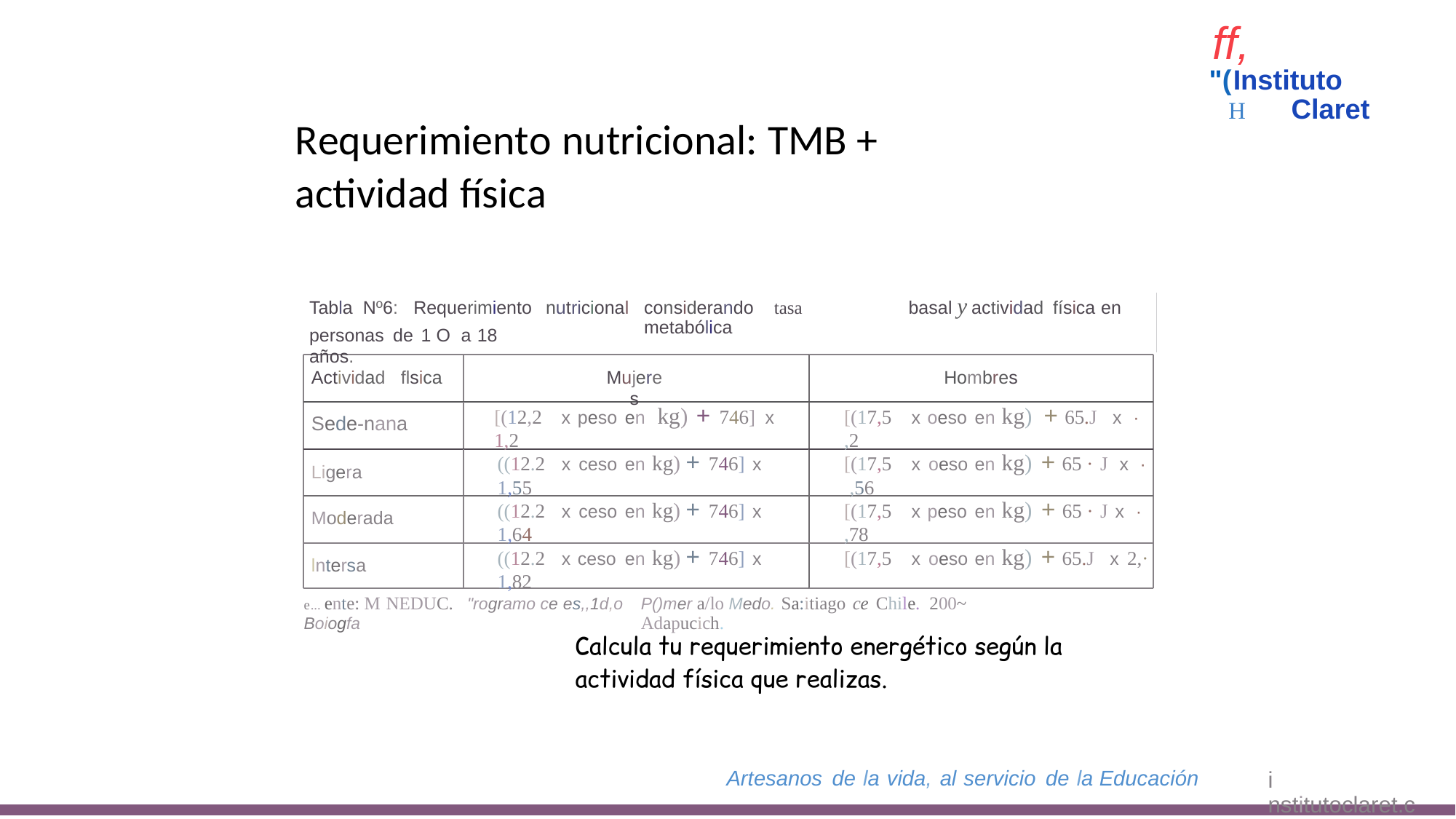

ff,
"(Instituto
H       Claret
Requerimiento nutricional: TMB +
actividad física

basal y
Tabla  Nº6:   Requerimiento
personas de 1 O  a 18 años.
nutricional
considerando    tasa  metabólica
actividad
física
en

Actividad   flsica

Mujeres

Hombres

Sede-nana

[(12,2    x peso en  kg) + 746]  x   1,2

[(17,5    x oeso en kg)  + 65.J   x  ·   ,2

Ligera

((12.2   x ceso en kg) + 746] x   1,55

[(17,5    x oeso en kg) + 65 · J  x  ·   ,56

Moderada

((12.2   x ceso en kg) + 746] x   1,64

[(17,5    x peso en kg) + 65 · J x  ·   ,78

lntersa

((12.2   x ceso en kg) + 746] x   1,82

[(17,5    x oeso en kg) + 65.J   x 2,·

e... ente: M NEDUC.   "rogramo ce es,,1d,o Boiogfa
P()mer a/lo Medo. Sa:itiago ce Chile.  200~ Adapucich.
Calcula tu requerimiento energético según la
actividad física que realizas.
Artesanos de la vida, al servicio de la Educación
i nstitutoclaret.cl